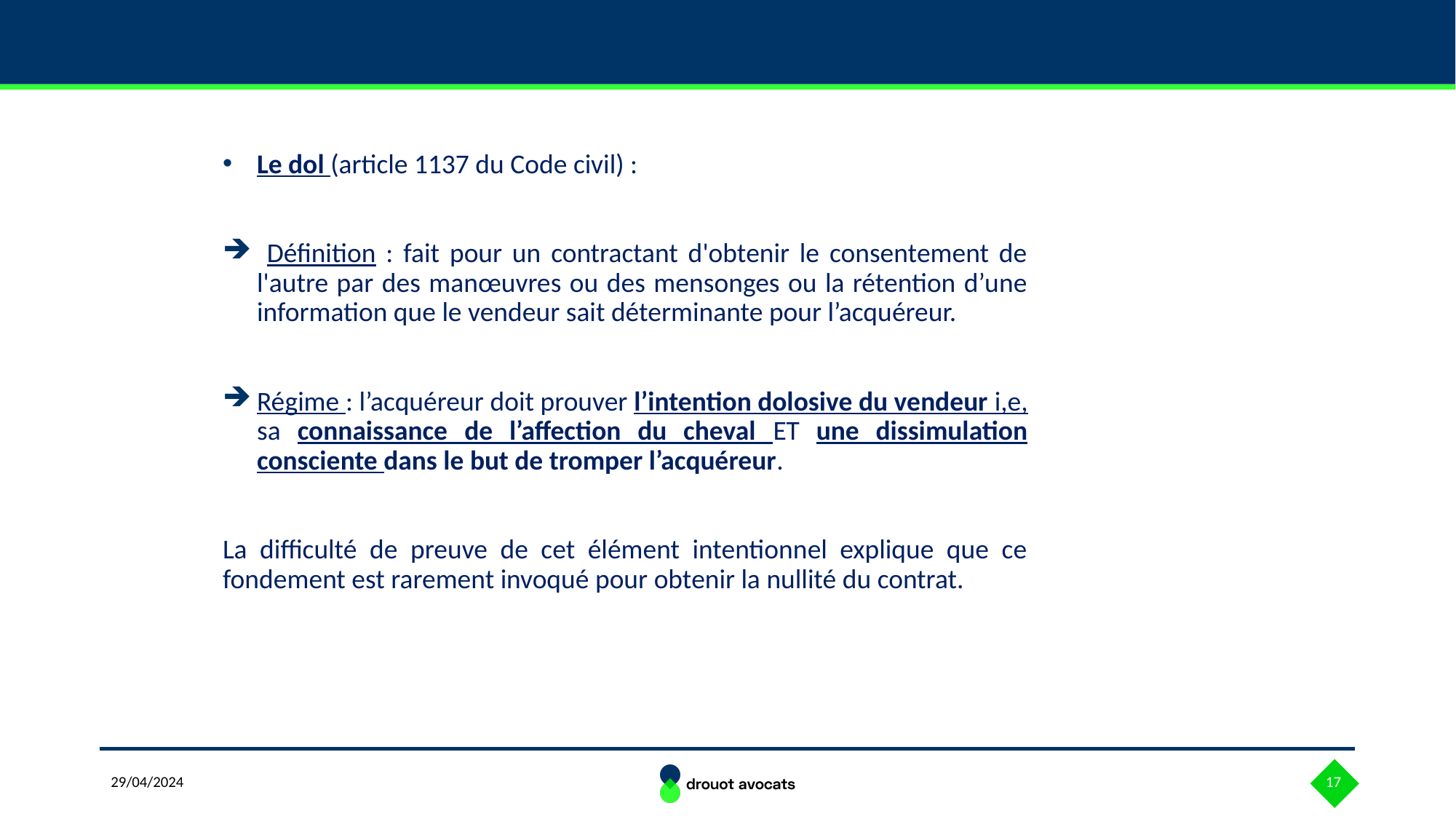

#
Le dol (article 1137 du Code civil) :

 Définition : fait pour un contractant d'obtenir le consentement de l'autre par des manœuvres ou des mensonges ou la rétention d’une information que le vendeur sait déterminante pour l’acquéreur.

Régime : l’acquéreur doit prouver l’intention dolosive du vendeur i,e, sa connaissance de l’affection du cheval ET une dissimulation consciente dans le but de tromper l’acquéreur.

La difficulté de preuve de cet élément intentionnel explique que ce fondement est rarement invoqué pour obtenir la nullité du contrat.
29/04/2024
17